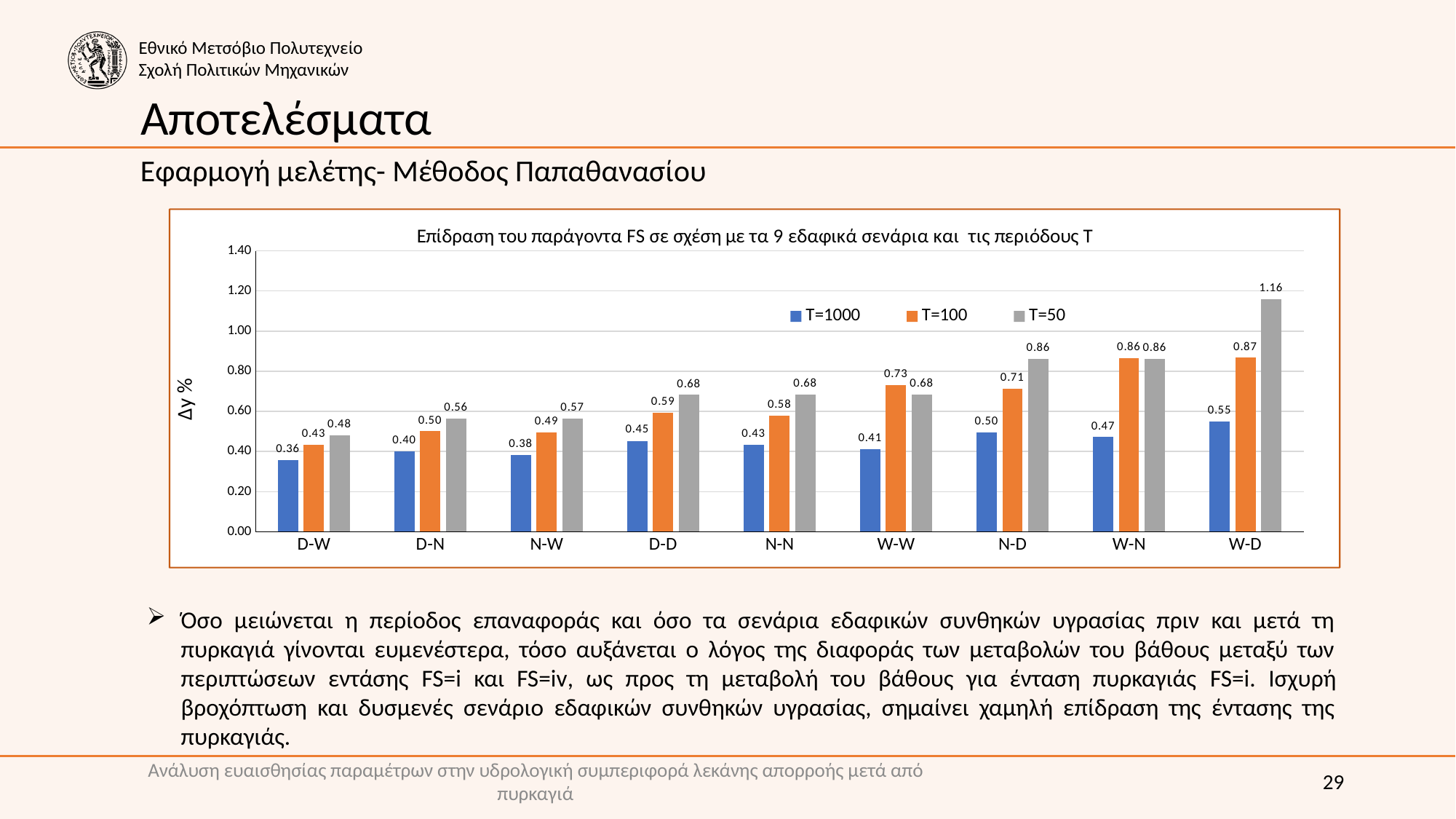

Αποτελέσματα
Εφαρμογή μελέτης- Μέθοδος Παπαθανασίου

### Chart: Επίδραση του παράγοντα FS σε σχέση με τα 9 εδαφικά σενάρια και  τις περιόδους Τ

| Category |  |  |  |
|---|---|---|---|
| D-W | 0.3555668226171273 | 0.4346114377042497 | 0.48118354675783487 |
| D-N | 0.39904628868097575 | 0.5005726572695713 | 0.5645923360563359 |
| N-W | 0.3821071903226537 | 0.49356402368991276 | 0.5655085817040083 |
| D-D | 0.453009113856742 | 0.5915887654307758 | 0.6820452054767319 |
| N-N | 0.43257465724611044 | 0.5800224234539354 | 0.6831071303452994 |
| W-W | 0.41240344239816057 | 0.7309637806833844 | 0.6833735833639978 |
| N-D | 0.4966197893409938 | 0.714183961071121 | 0.8608349677351284 |
| W-N | 0.4715703417887941 | 0.8648326225371092 | 0.8609809597058548 |
| W-D | 0.5485979587895932 | 0.8672211194898124 | 1.1601463046253038 |
Όσο μειώνεται η περίοδος επαναφοράς και όσο τα σενάρια εδαφικών συνθηκών υγρασίας πριν και μετά τη πυρκαγιά γίνονται ευμενέστερα, τόσο αυξάνεται ο λόγος της διαφοράς των μεταβολών του βάθους μεταξύ των περιπτώσεων εντάσης FS=i και FS=iv, ως προς τη μεταβολή του βάθους για ένταση πυρκαγιάς FS=i. Ισχυρή βροχόπτωση και δυσμενές σενάριο εδαφικών συνθηκών υγρασίας, σημαίνει χαμηλή επίδραση της έντασης της πυρκαγιάς.
Ανάλυση ευαισθησίας παραμέτρων στην υδρολογική συμπεριφορά λεκάνης απορροής μετά από πυρκαγιά
29